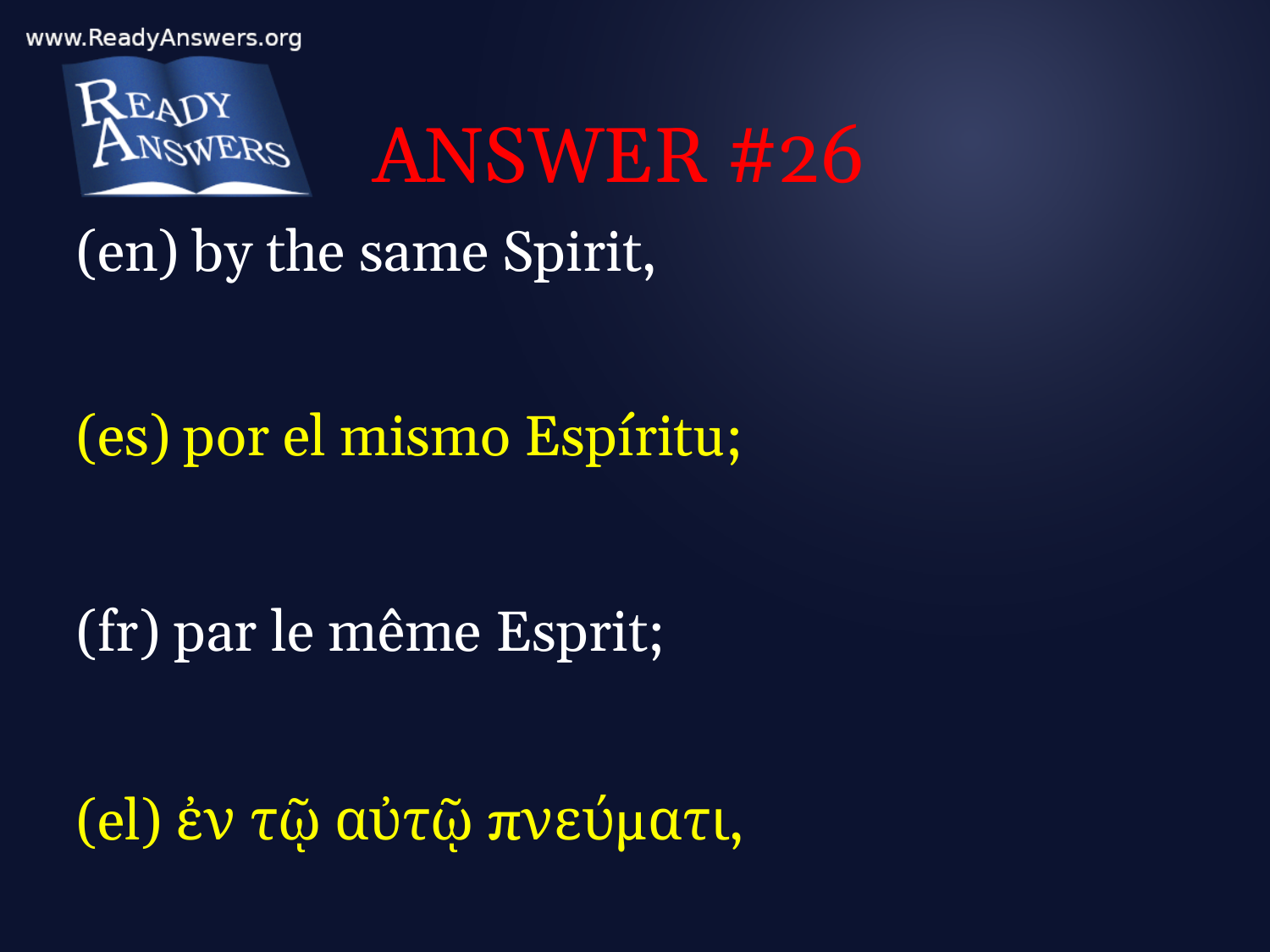

# ANSWER #26
(en) by the same Spirit,
(es) por el mismo Espíritu;
(fr) par le même Esprit;
(el) ἐν τῷ αὐτῷ πνεύματι,